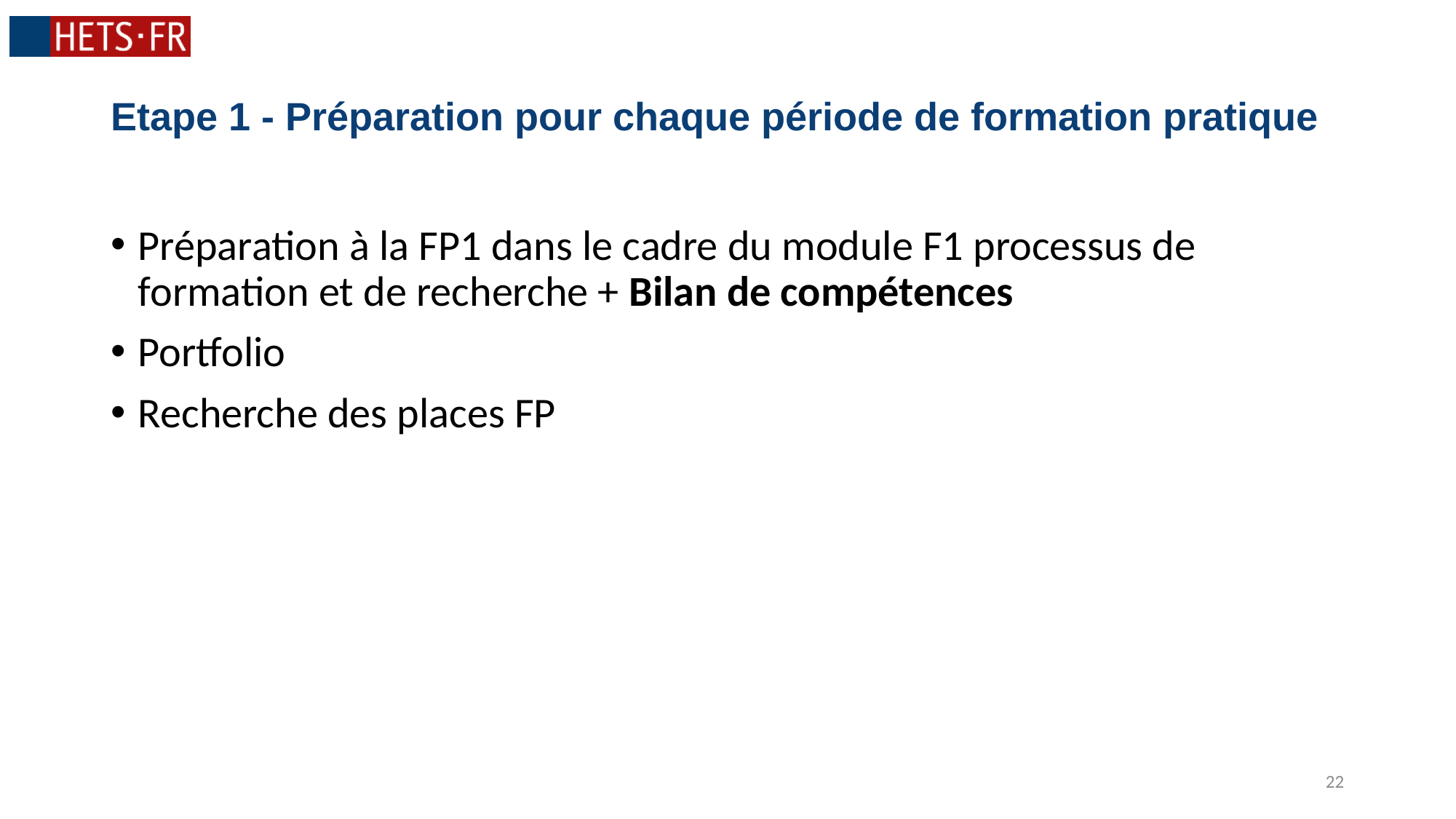

# Etape 1 - Préparation pour chaque période de formation pratique
Préparation à la FP1 dans le cadre du module F1 processus de formation et de recherche + Bilan de compétences
Portfolio
Recherche des places FP
22